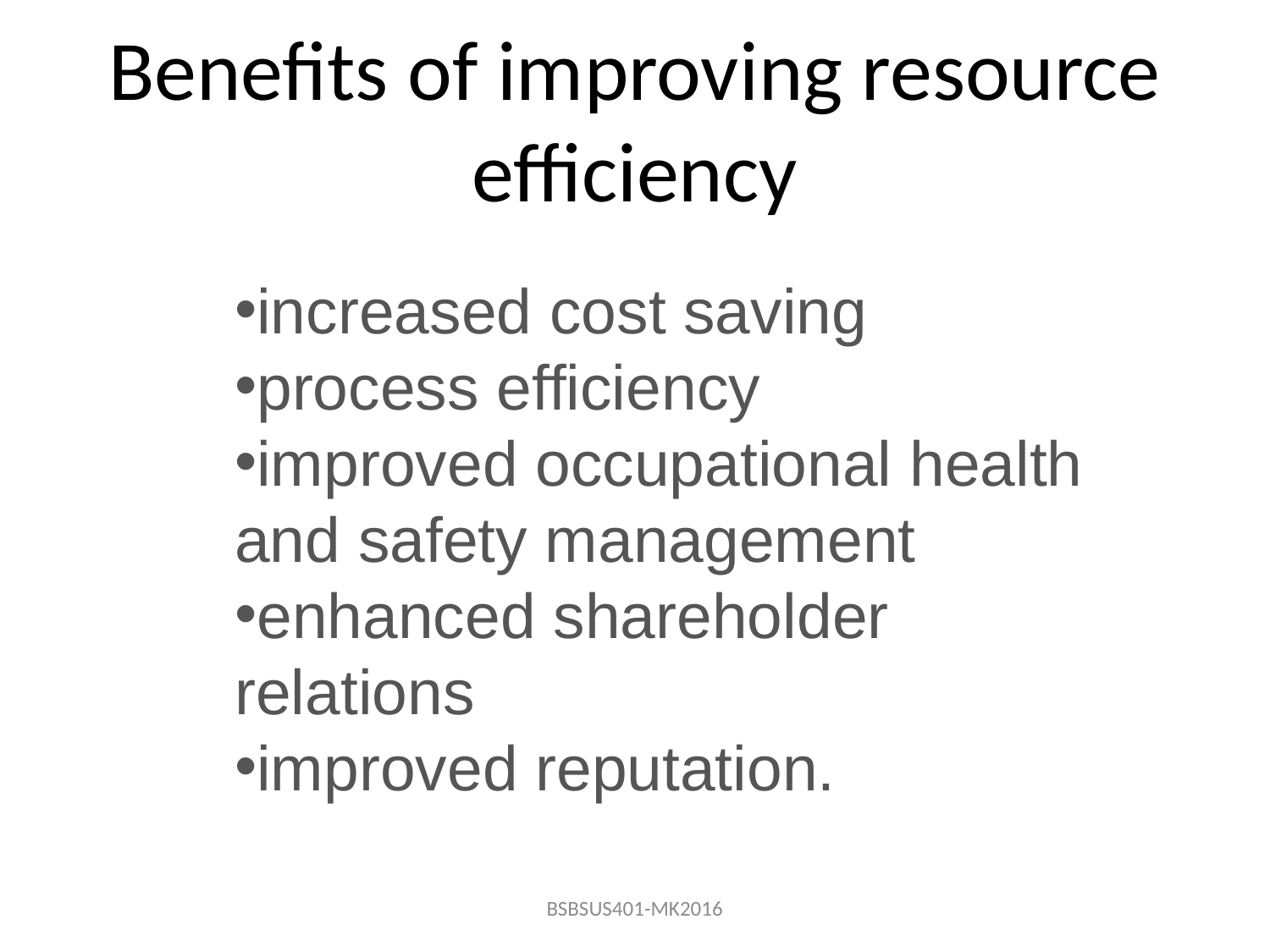

# Benefits of improving resource efficiency
increased cost saving
process efficiency
improved occupational health and safety management
enhanced shareholder relations
improved reputation.
BSBSUS401-MK2016